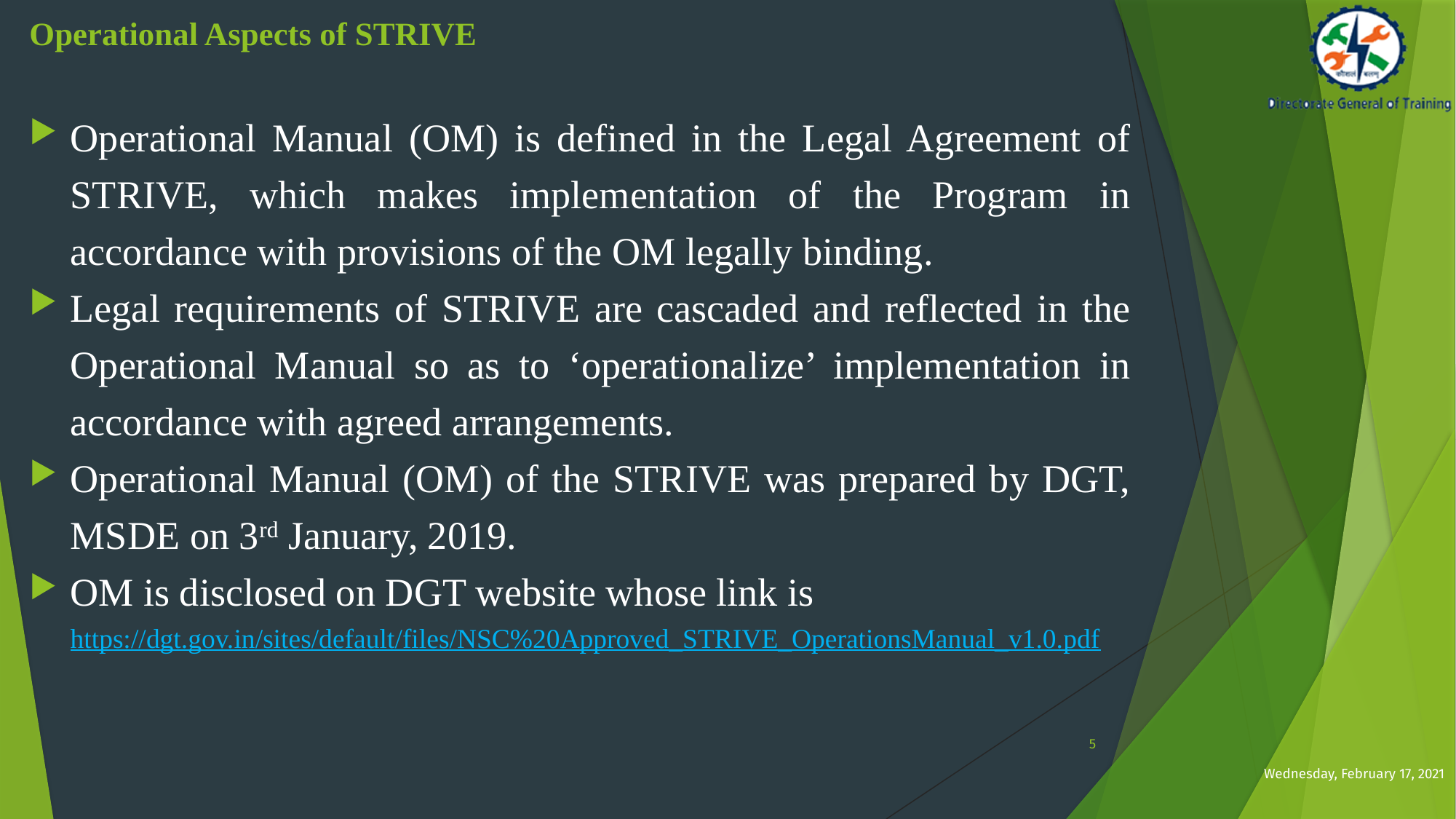

# Operational Aspects of STRIVE
Operational Manual (OM) is defined in the Legal Agreement of STRIVE, which makes implementation of the Program in accordance with provisions of the OM legally binding.
Legal requirements of STRIVE are cascaded and reflected in the Operational Manual so as to ‘operationalize’ implementation in accordance with agreed arrangements.
Operational Manual (OM) of the STRIVE was prepared by DGT, MSDE on 3rd January, 2019.
OM is disclosed on DGT website whose link is https://dgt.gov.in/sites/default/files/NSC%20Approved_STRIVE_OperationsManual_v1.0.pdf

5
Wednesday, February 17, 2021